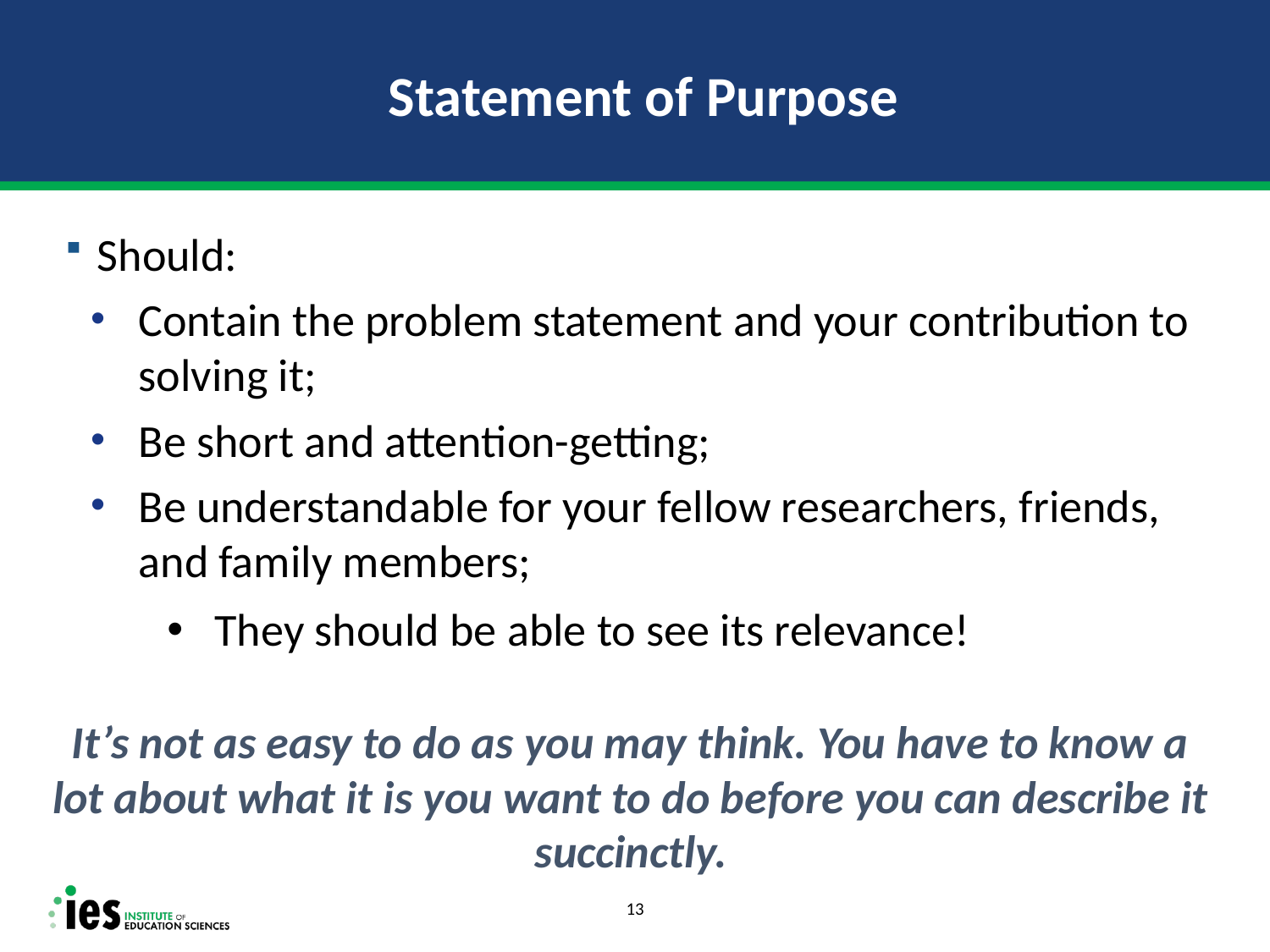

# Statement of Purpose
Should:
Contain the problem statement and your contribution to solving it;
Be short and attention-getting;
Be understandable for your fellow researchers, friends, and family members;
They should be able to see its relevance!

It’s not as easy to do as you may think. You have to know a lot about what it is you want to do before you can describe it succinctly.
13